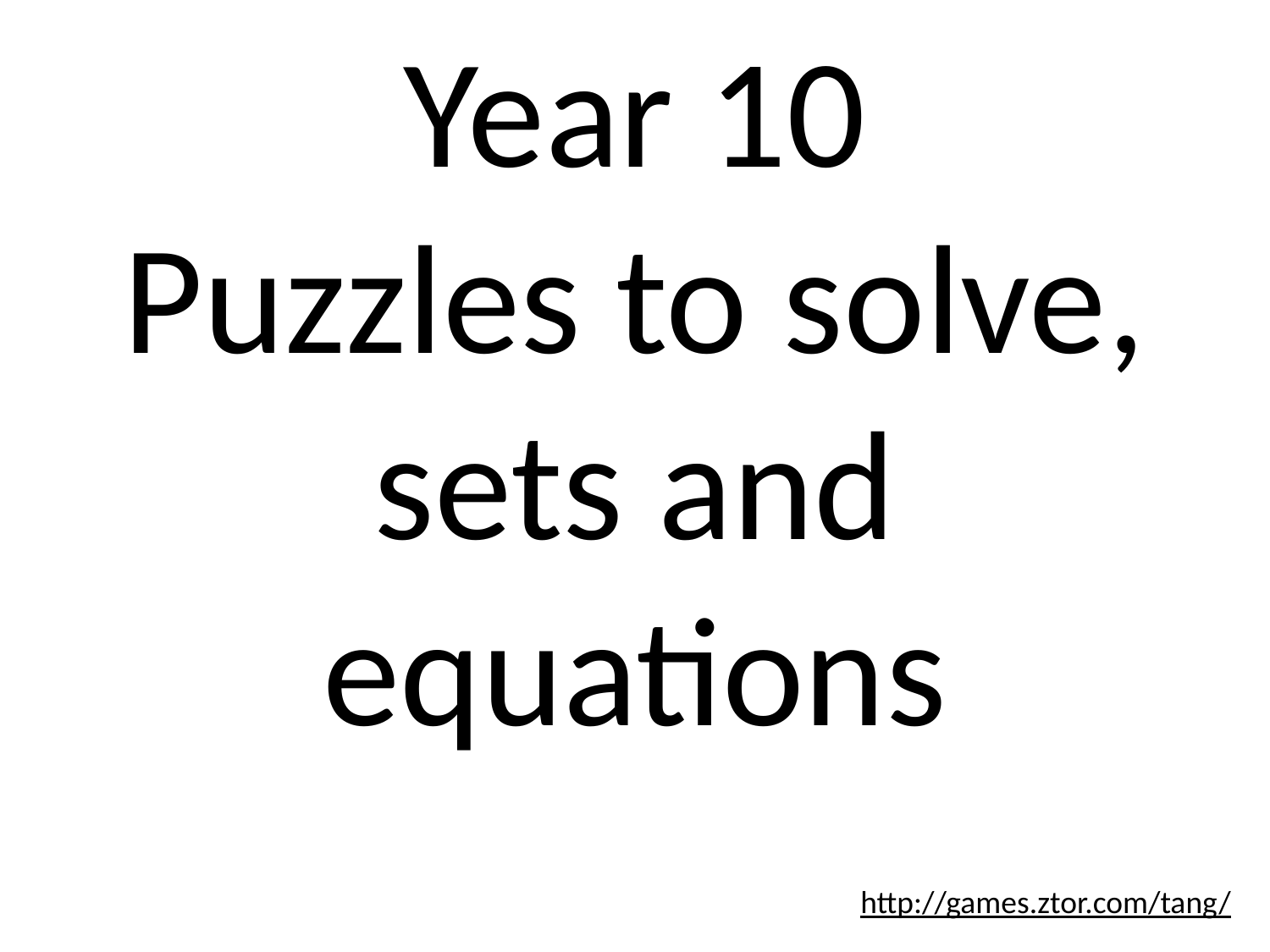

Year 10
Puzzles to solve, sets and equations
http://games.ztor.com/tang/